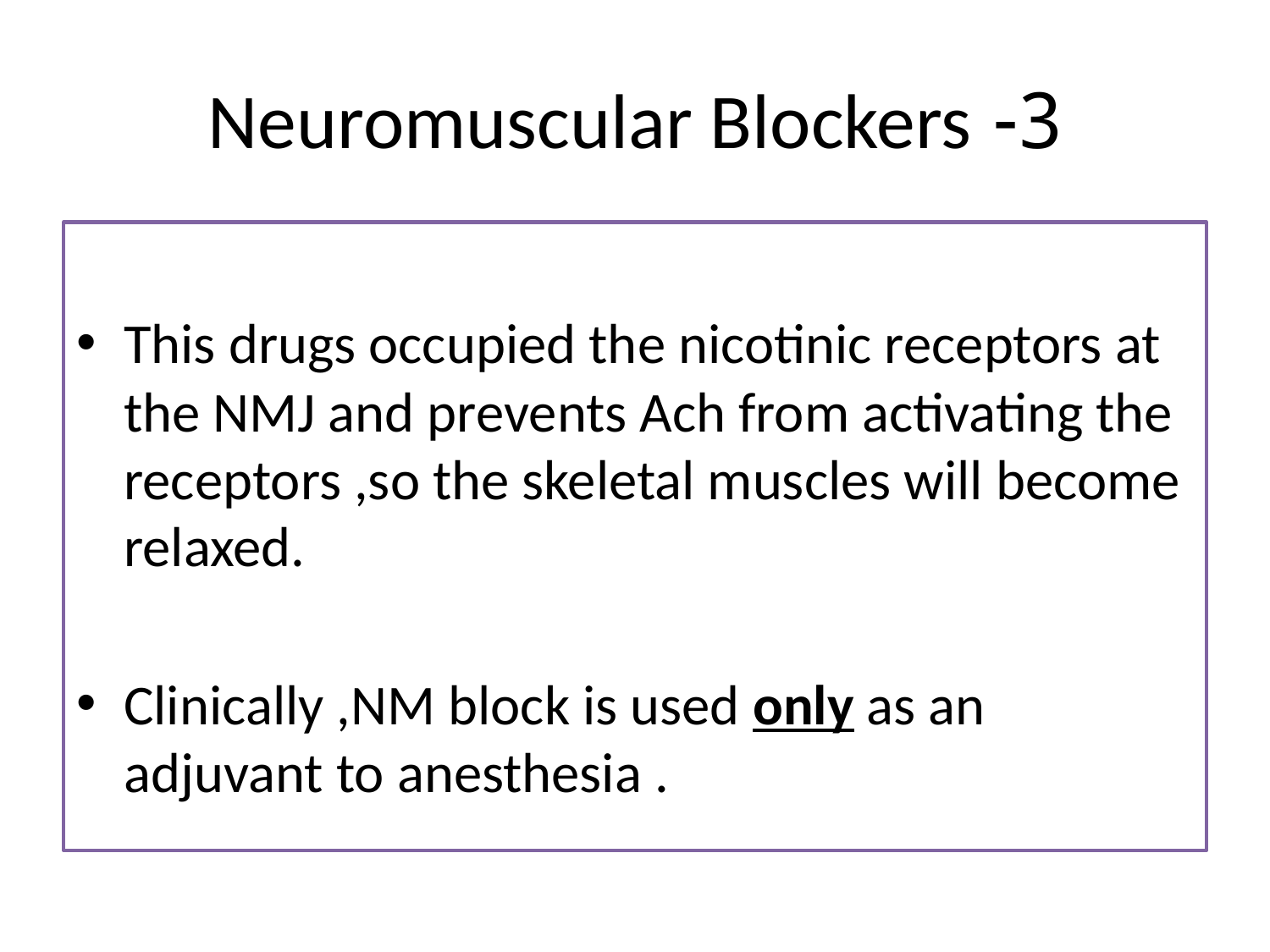

# 3- Neuromuscular Blockers

This drugs occupied the nicotinic receptors at the NMJ and prevents Ach from activating the receptors ,so the skeletal muscles will become relaxed.

Clinically ,NM block is used only as an adjuvant to anesthesia .